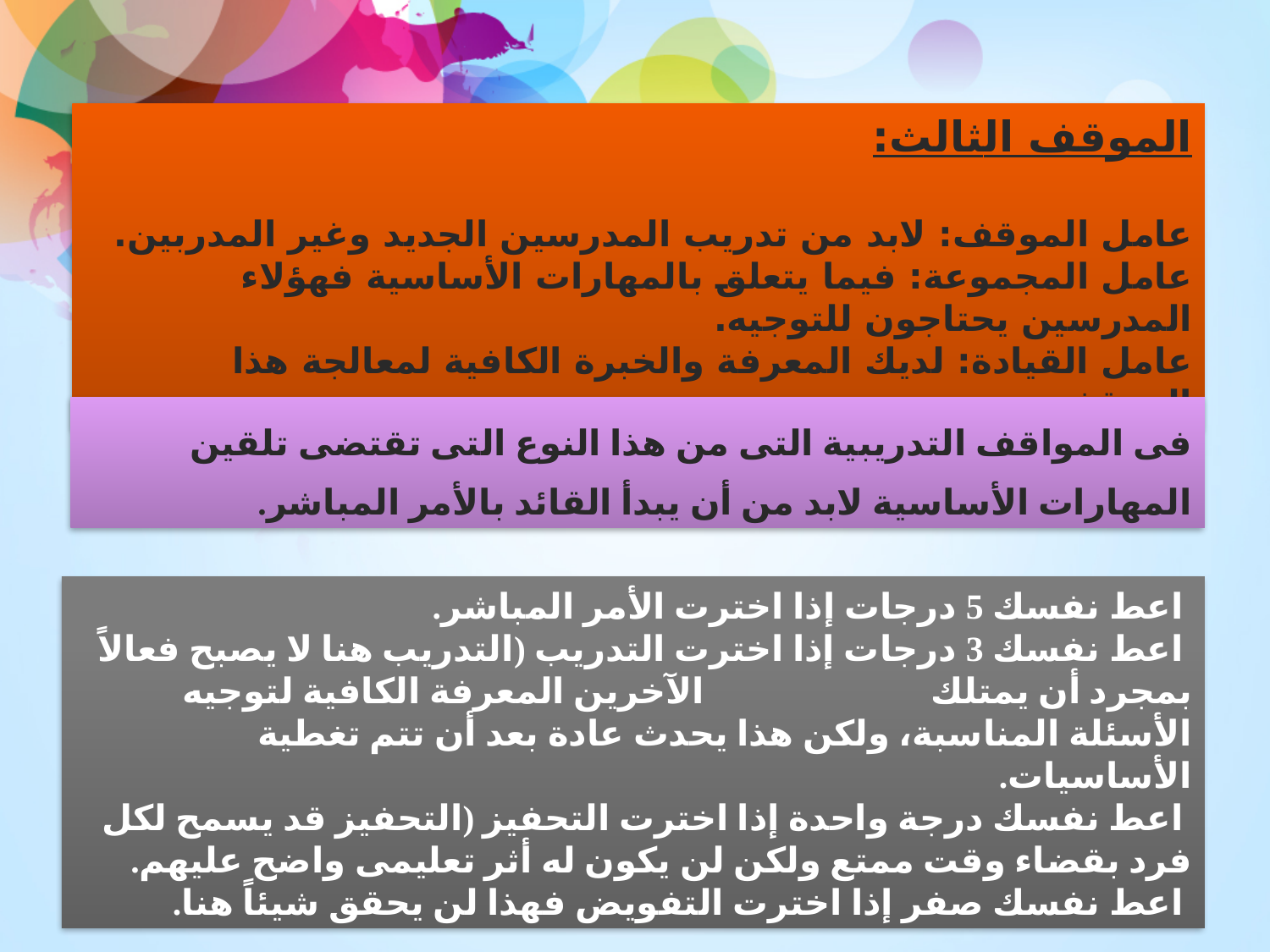

الموقف الثالث:

عامل الموقف	: لابد من تدريب المدرسين الجديد وغير المدربين.
عامل المجموعة	: فيما يتعلق بالمهارات الأساسية فهؤلاء المدرسين يحتاجون للتوجيه.
عامل القيادة	: لديك المعرفة والخبرة الكافية لمعالجة هذا الموقف.
فى المواقف التدريبية التى من هذا النوع التى تقتضى تلقين المهارات الأساسية لابد من أن يبدأ القائد بالأمر المباشر.
 اعط نفسك 5 درجات إذا اخترت الأمر المباشر.
 اعط نفسك 3 درجات إذا اخترت التدريب (التدريب هنا لا يصبح فعالاً بمجرد أن يمتلك 		            الآخرين المعرفة الكافية لتوجيه الأسئلة المناسبة، ولكن هذا يحدث عادة بعد أن تتم تغطية الأساسيات.
 اعط نفسك درجة واحدة إذا اخترت التحفيز (التحفيز قد يسمح لكل فرد بقضاء وقت ممتع ولكن لن يكون له أثر تعليمى واضح عليهم.
 اعط نفسك صفر إذا اخترت التفويض فهذا لن يحقق شيئاً هنا.